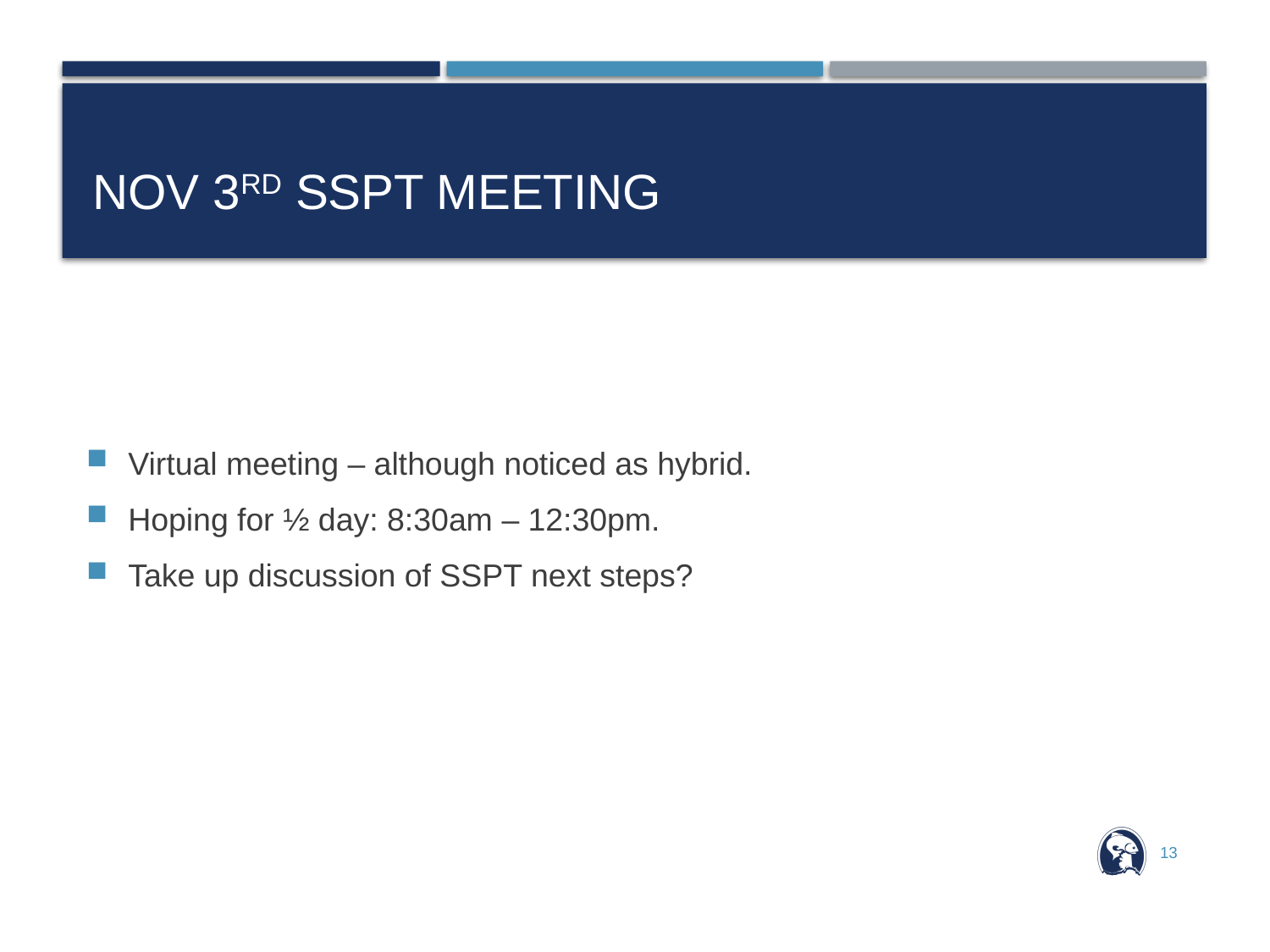

# Nov 3rd SSPT meeting
Virtual meeting – although noticed as hybrid.
Hoping for ½ day: 8:30am – 12:30pm.
Take up discussion of SSPT next steps?
13